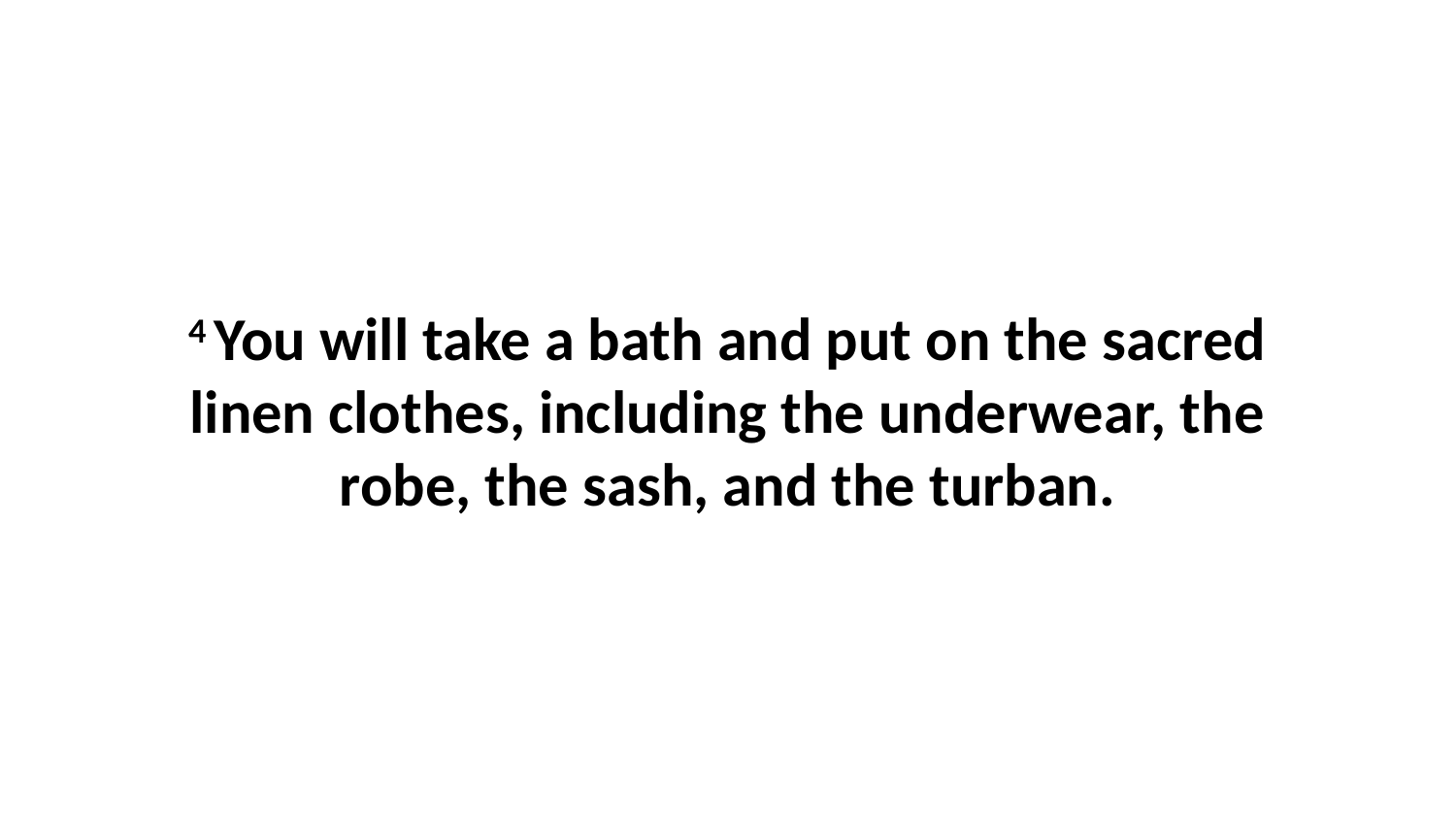

4 You will take a bath and put on the sacred linen clothes, including the underwear, the robe, the sash, and the turban.